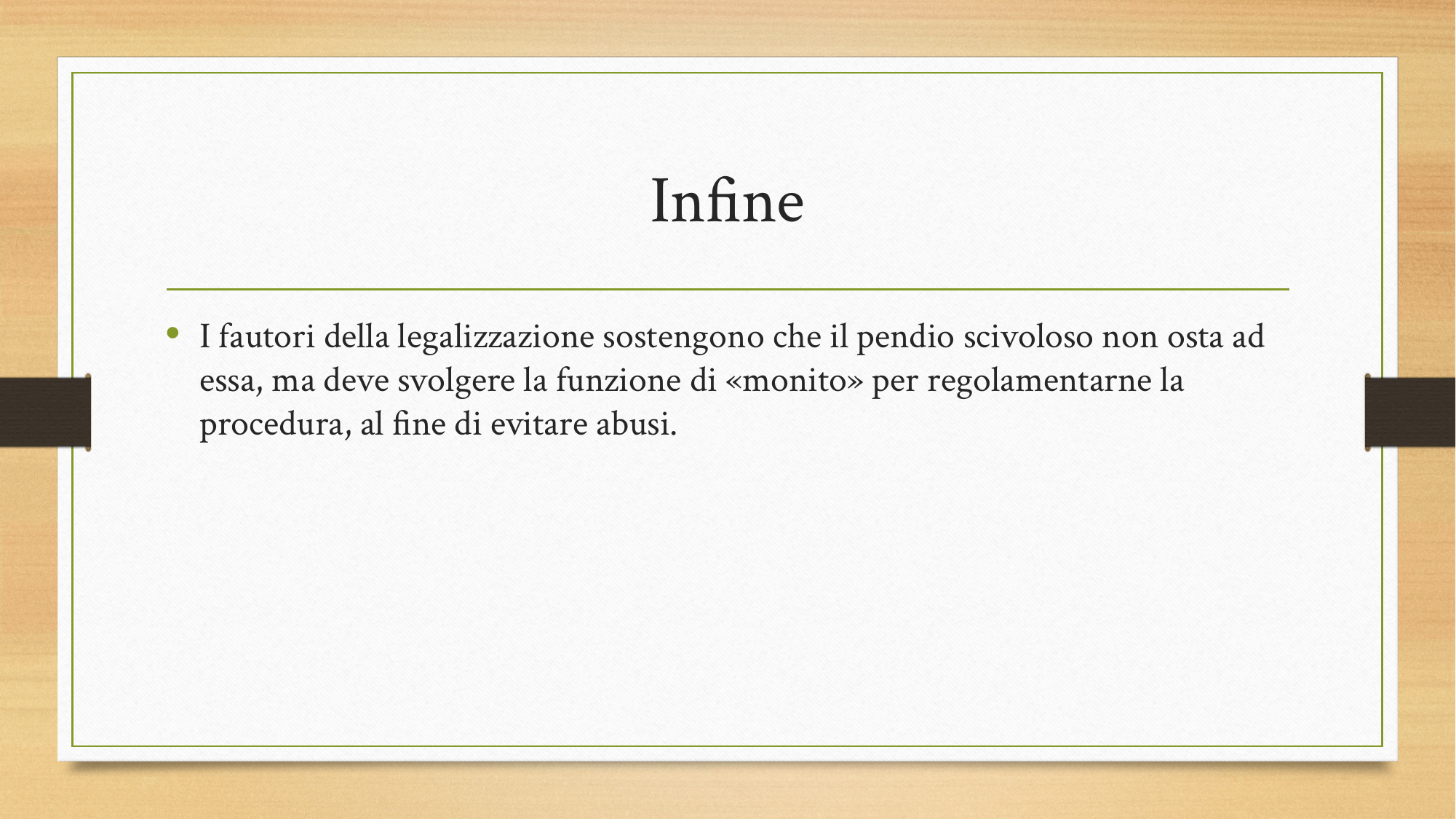

# Infine
I fautori della legalizzazione sostengono che il pendio scivoloso non osta ad essa, ma deve svolgere la funzione di «monito» per regolamentarne la procedura, al fine di evitare abusi.